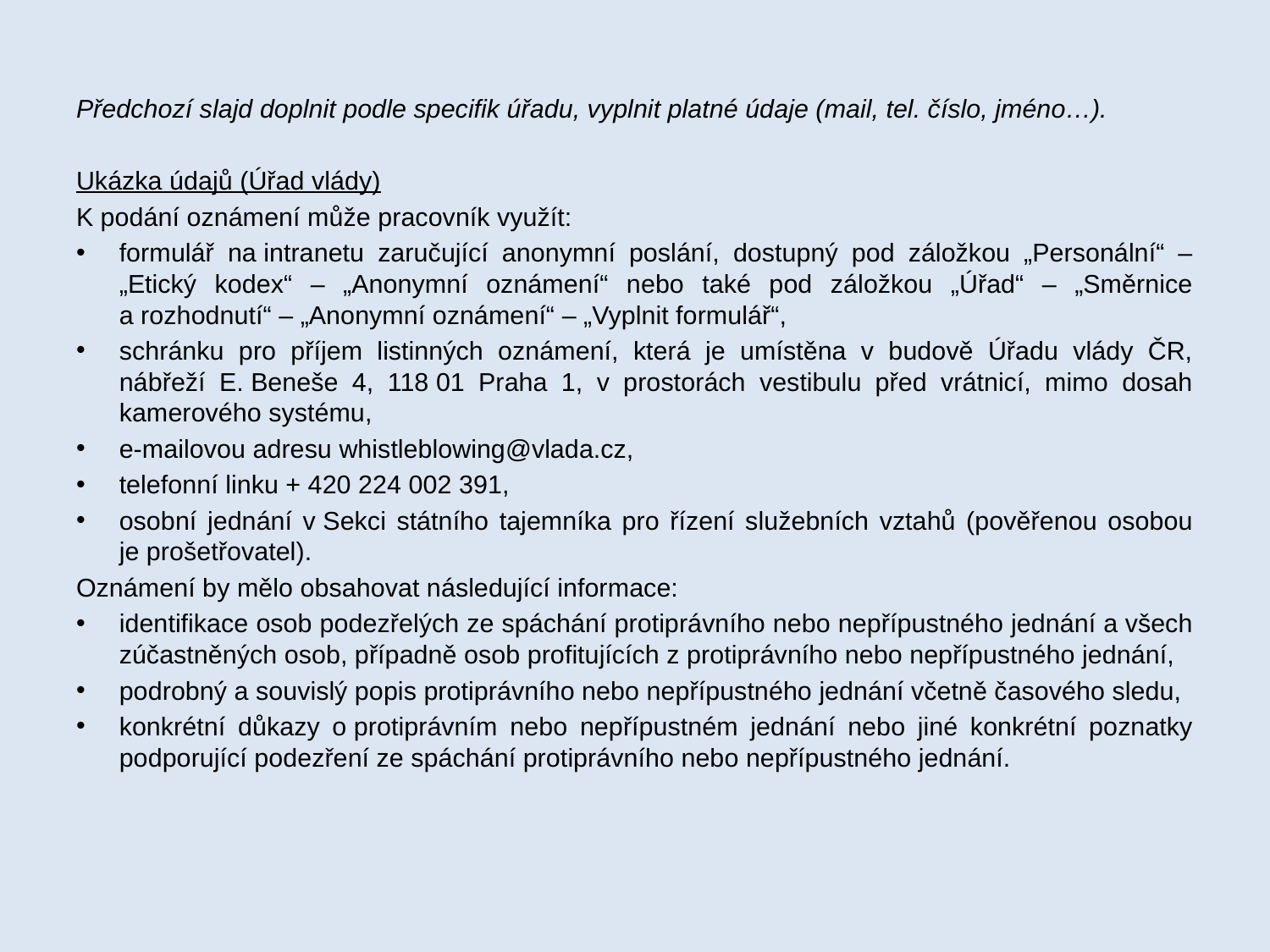

Předchozí slajd doplnit podle specifik úřadu, vyplnit platné údaje (mail, tel. číslo, jméno…).

Ukázka údajů (Úřad vlády)
K podání oznámení může pracovník využít:
formulář na intranetu zaručující anonymní poslání, dostupný pod záložkou „Personální“ – „Etický kodex“ – „Anonymní oznámení“ nebo také pod záložkou „Úřad“ – „Směrnice a rozhodnutí“ – „Anonymní oznámení“ – „Vyplnit formulář“,
schránku pro příjem listinných oznámení, která je umístěna v budově Úřadu vlády ČR, nábřeží E. Beneše 4, 118 01 Praha 1, v prostorách vestibulu před vrátnicí, mimo dosah kamerového systému,
e-mailovou adresu whistleblowing@vlada.cz,
telefonní linku + 420 224 002 391,
osobní jednání v Sekci státního tajemníka pro řízení služebních vztahů (pověřenou osobou je prošetřovatel).
Oznámení by mělo obsahovat následující informace:
identifikace osob podezřelých ze spáchání protiprávního nebo nepřípustného jednání a všech zúčastněných osob, případně osob profitujících z protiprávního nebo nepřípustného jednání,
podrobný a souvislý popis protiprávního nebo nepřípustného jednání včetně časového sledu,
konkrétní důkazy o protiprávním nebo nepřípustném jednání nebo jiné konkrétní poznatky podporující podezření ze spáchání protiprávního nebo nepřípustného jednání.